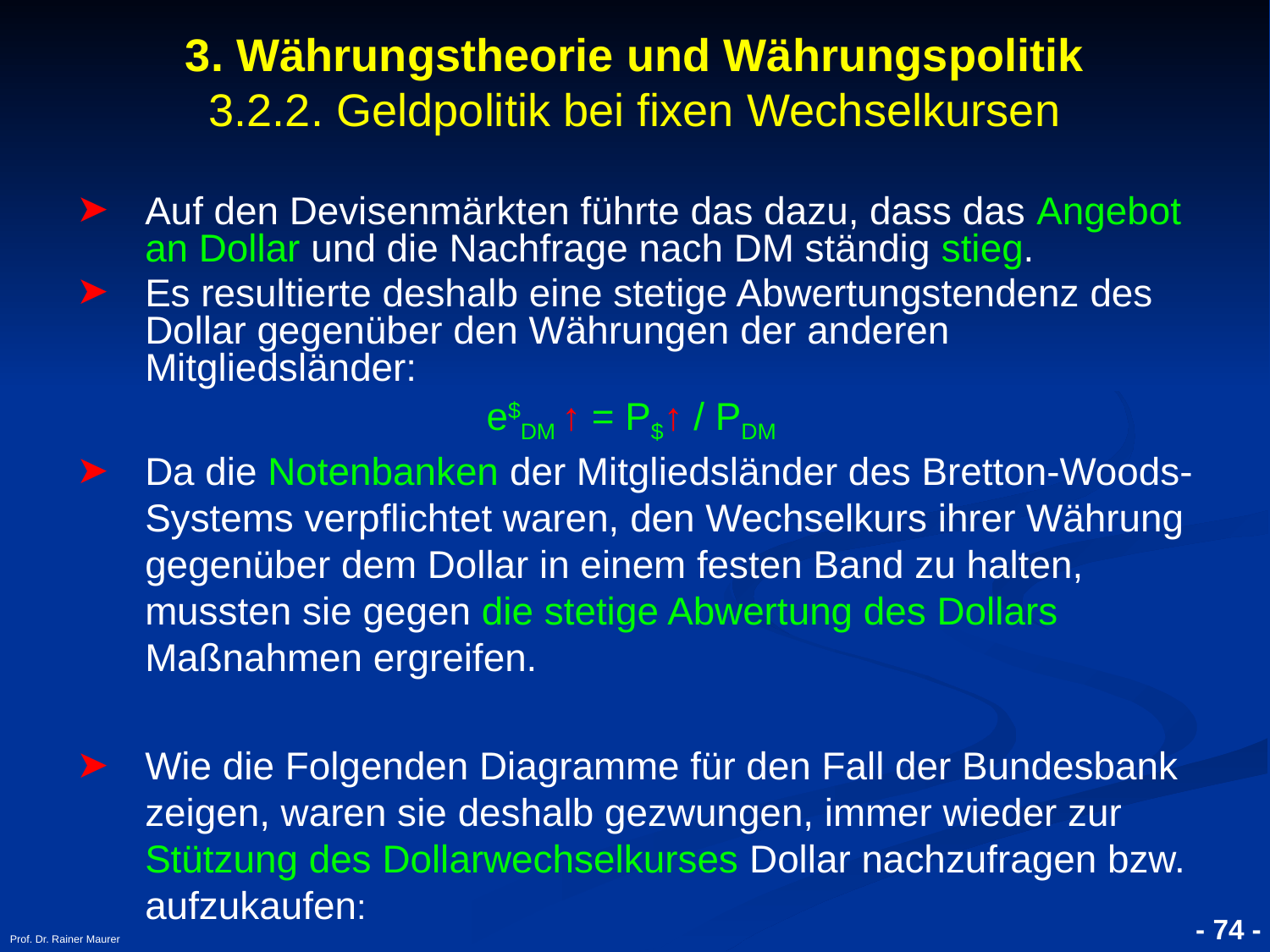

- 74 -
Prof. Dr. Rainer Maurer
3. Währungstheorie und Währungspolitik
3.2.2. Geldpolitik bei fixen Wechselkursen
Auf den Devisenmärkten führte das dazu, dass das Angebot an Dollar und die Nachfrage nach DM ständig stieg.
Es resultierte deshalb eine stetige Abwertungstendenz des Dollar gegenüber den Währungen der anderen Mitgliedsländer:
                                      e$DM ↑ = P$↑ / PDM
Da die Notenbanken der Mitgliedsländer des Bretton-Woods-Systems verpflichtet waren, den Wechselkurs ihrer Währung gegenüber dem Dollar in einem festen Band zu halten, mussten sie gegen die stetige Abwertung des Dollars Maßnahmen ergreifen.

Wie die Folgenden Diagramme für den Fall der Bundesbank zeigen, waren sie deshalb gezwungen, immer wieder zur Stützung des Dollarwechselkurses Dollar nachzufragen bzw. aufzukaufen: